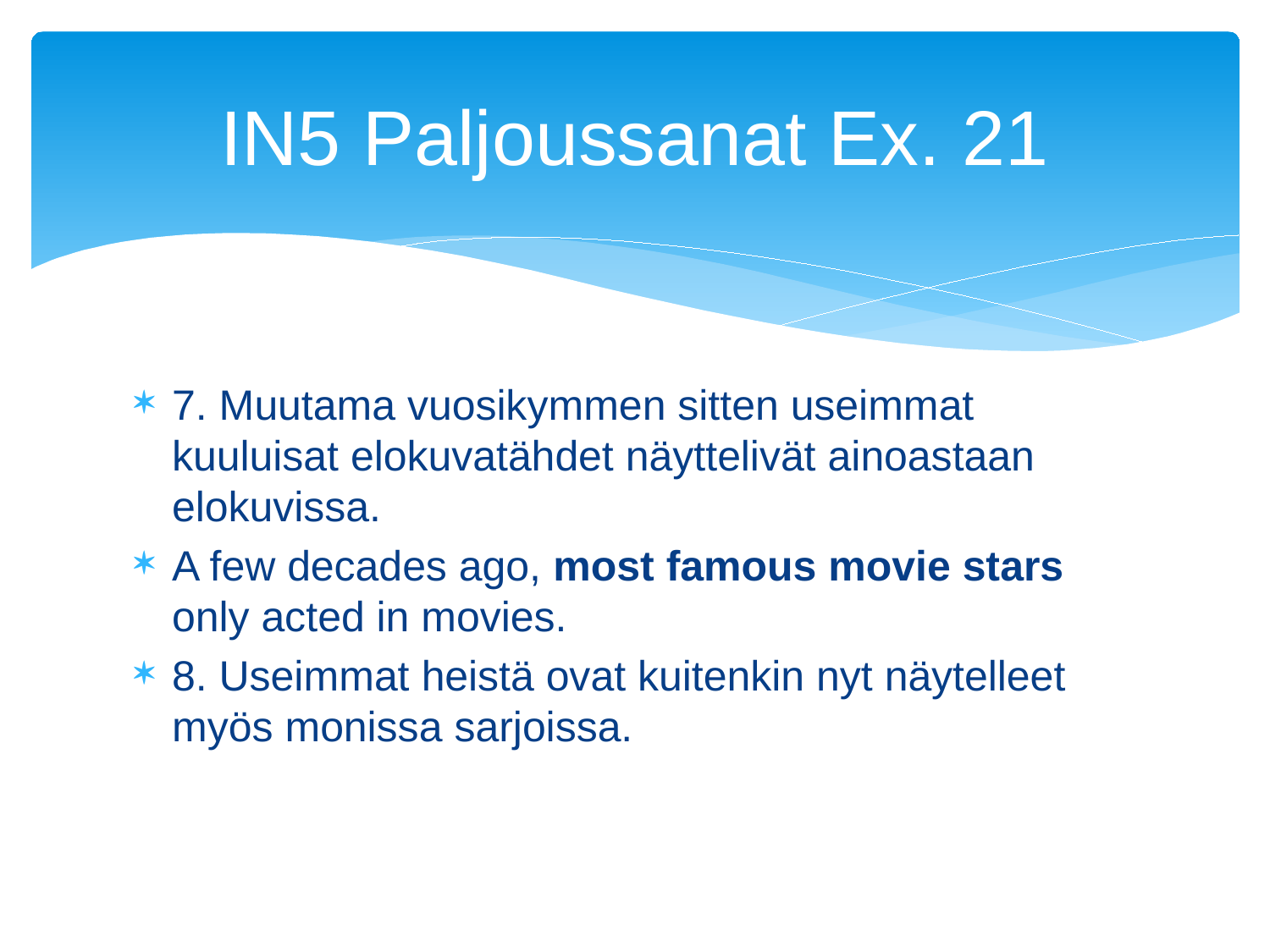

# IN5 Paljoussanat Ex. 21
7. Muutama vuosikymmen sitten useimmat kuuluisat elokuvatähdet näyttelivät ainoastaan elokuvissa.
A few decades ago, most famous movie stars only acted in movies.
8. Useimmat heistä ovat kuitenkin nyt näytelleet myös monissa sarjoissa.